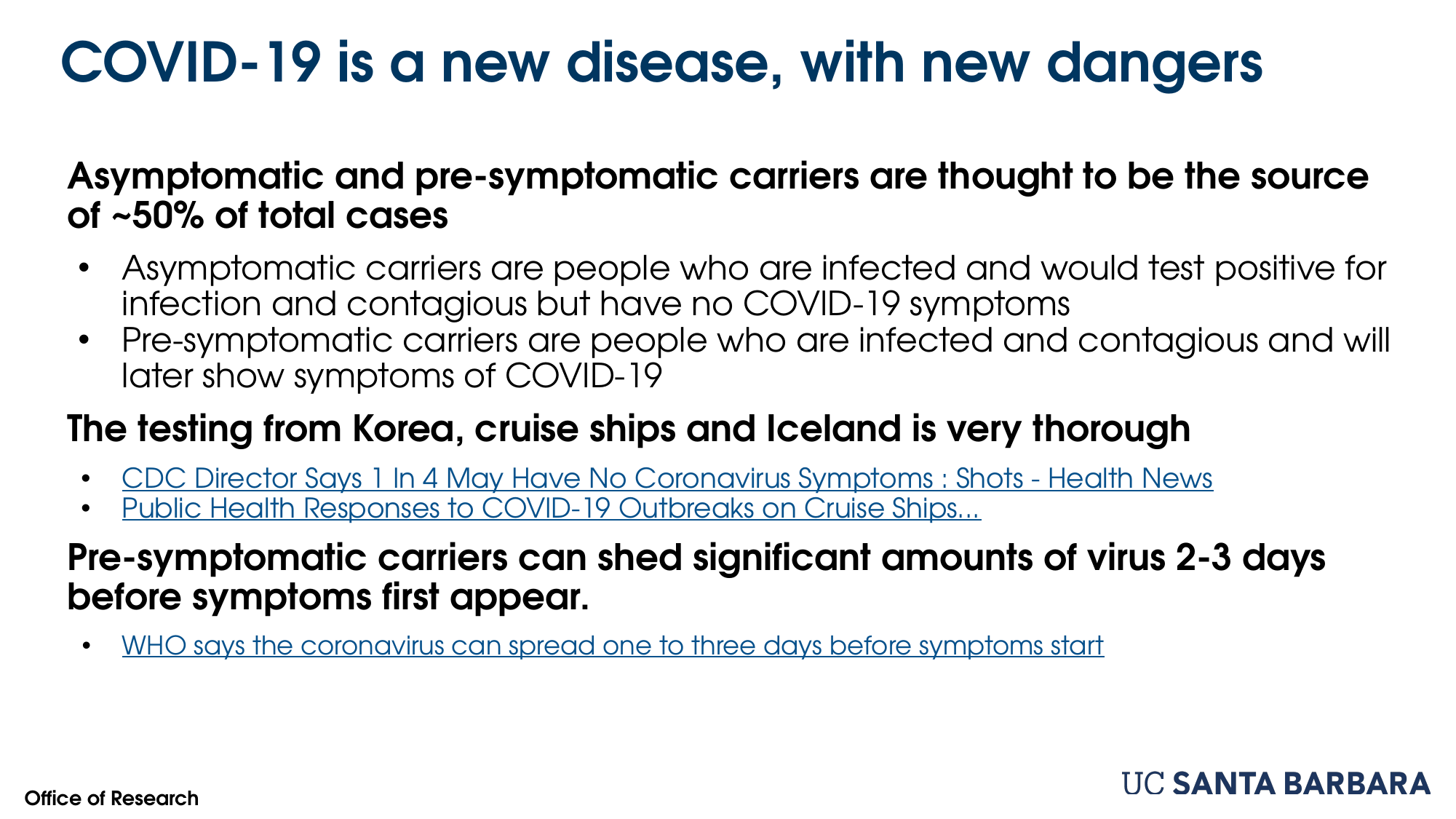

# COVID-19 is a new disease, with new dangers
Asymptomatic and pre-symptomatic carriers are thought to be the source of ~50% of total cases
Asymptomatic carriers are people who are infected and would test positive for infection and contagious but have no COVID-19 symptoms
Pre-symptomatic carriers are people who are infected and contagious and will later show symptoms of COVID-19
The testing from Korea, cruise ships and Iceland is very thorough
CDC Director Says 1 In 4 May Have No Coronavirus Symptoms : Shots - Health News
Public Health Responses to COVID-19 Outbreaks on Cruise Ships...
Pre-symptomatic carriers can shed significant amounts of virus 2-3 days before symptoms first appear.
WHO says the coronavirus can spread one to three days before symptoms start